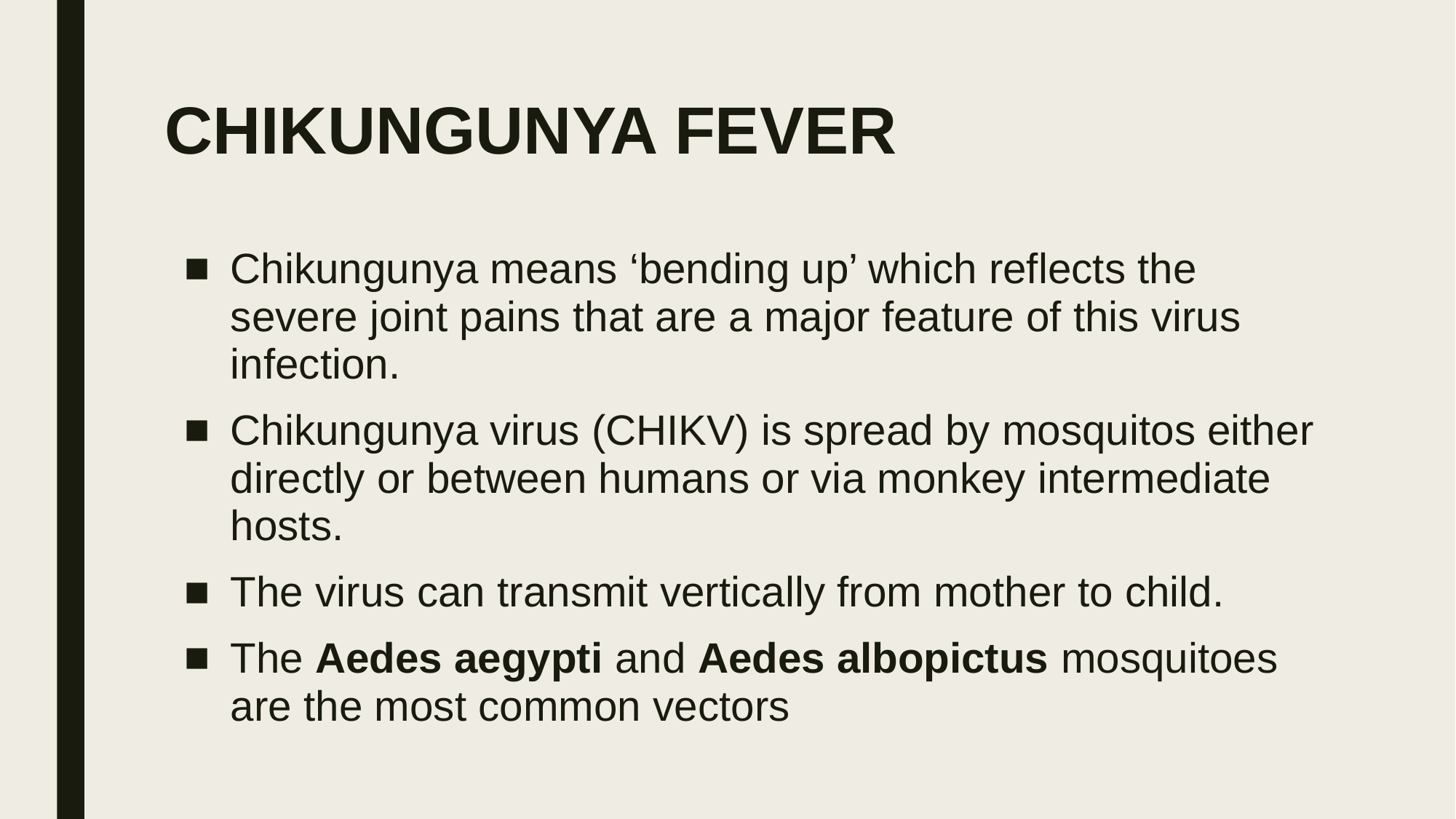

# CHIKUNGUNYA FEVER
Chikungunya means ‘bending up’ which reflects the severe joint pains that are a major feature of this virus infection.
Chikungunya virus (CHIKV) is spread by mosquitos either directly or between humans or via monkey intermediate hosts.
The virus can transmit vertically from mother to child.
The Aedes aegypti and Aedes albopictus mosquitoes are the most common vectors